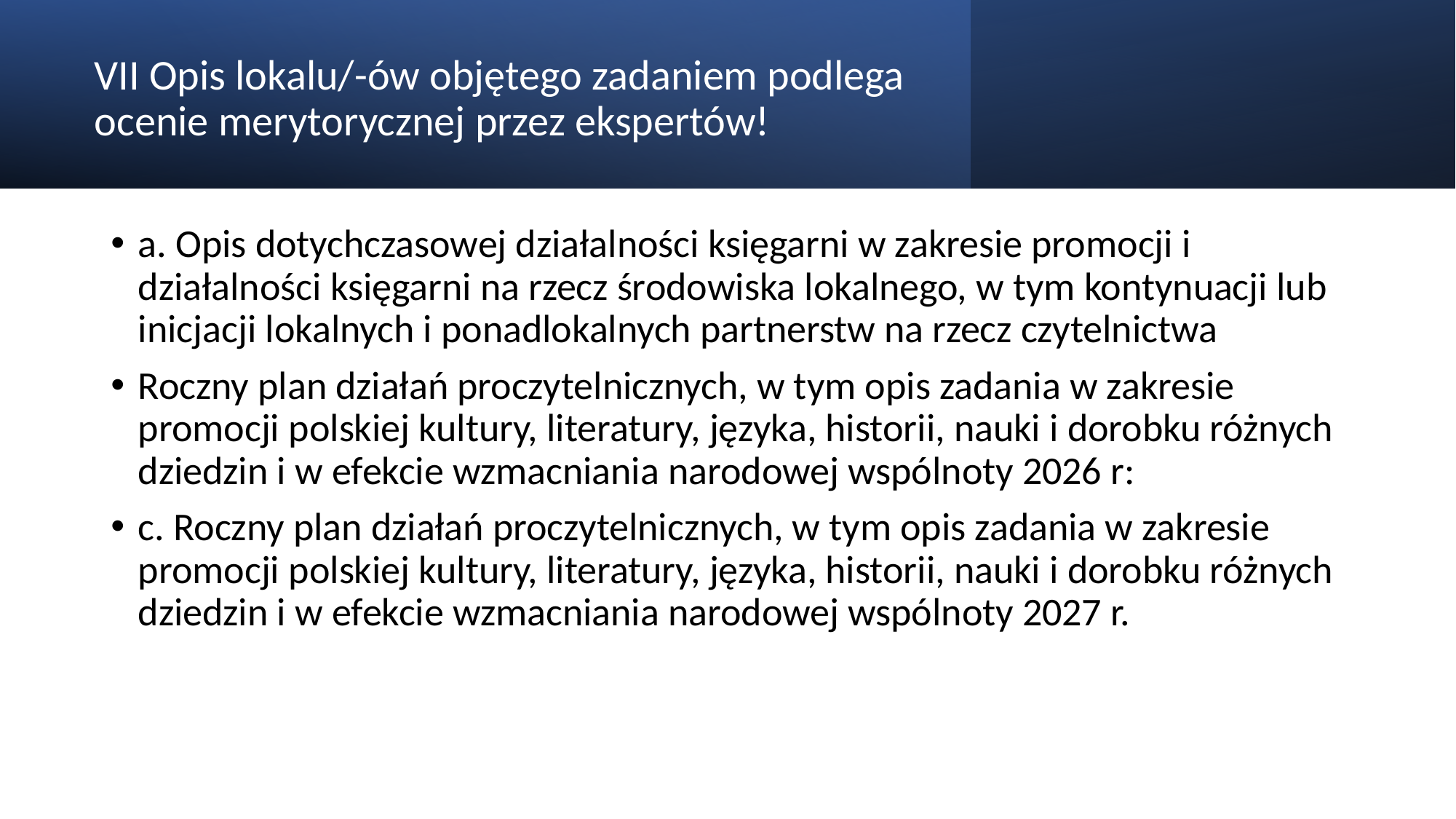

# VII Opis lokalu/-ów objętego zadaniem podlega ocenie merytorycznej przez ekspertów!
a. Opis dotychczasowej działalności księgarni w zakresie promocji i działalności księgarni na rzecz środowiska lokalnego, w tym kontynuacji lub inicjacji lokalnych i ponadlokalnych partnerstw na rzecz czytelnictwa
Roczny plan działań proczytelnicznych, w tym opis zadania w zakresie promocji polskiej kultury, literatury, języka, historii, nauki i dorobku różnych dziedzin i w efekcie wzmacniania narodowej wspólnoty 2026 r:
c. Roczny plan działań proczytelnicznych, w tym opis zadania w zakresie promocji polskiej kultury, literatury, języka, historii, nauki i dorobku różnych dziedzin i w efekcie wzmacniania narodowej wspólnoty 2027 r.